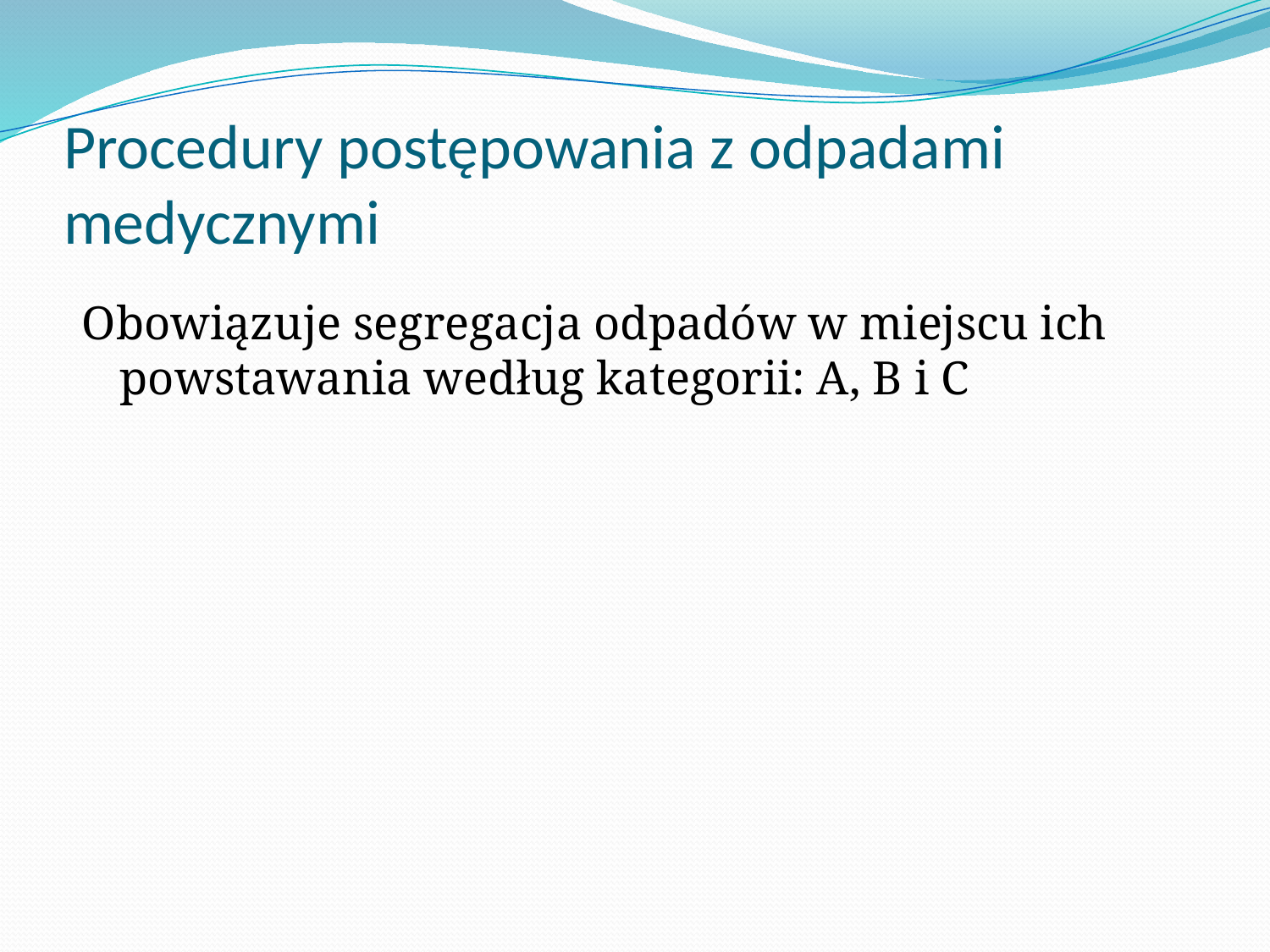

# Procedury postępowania z odpadami medycznymi
Obowiązuje segregacja odpadów w miejscu ich powstawania według kategorii: A, B i C